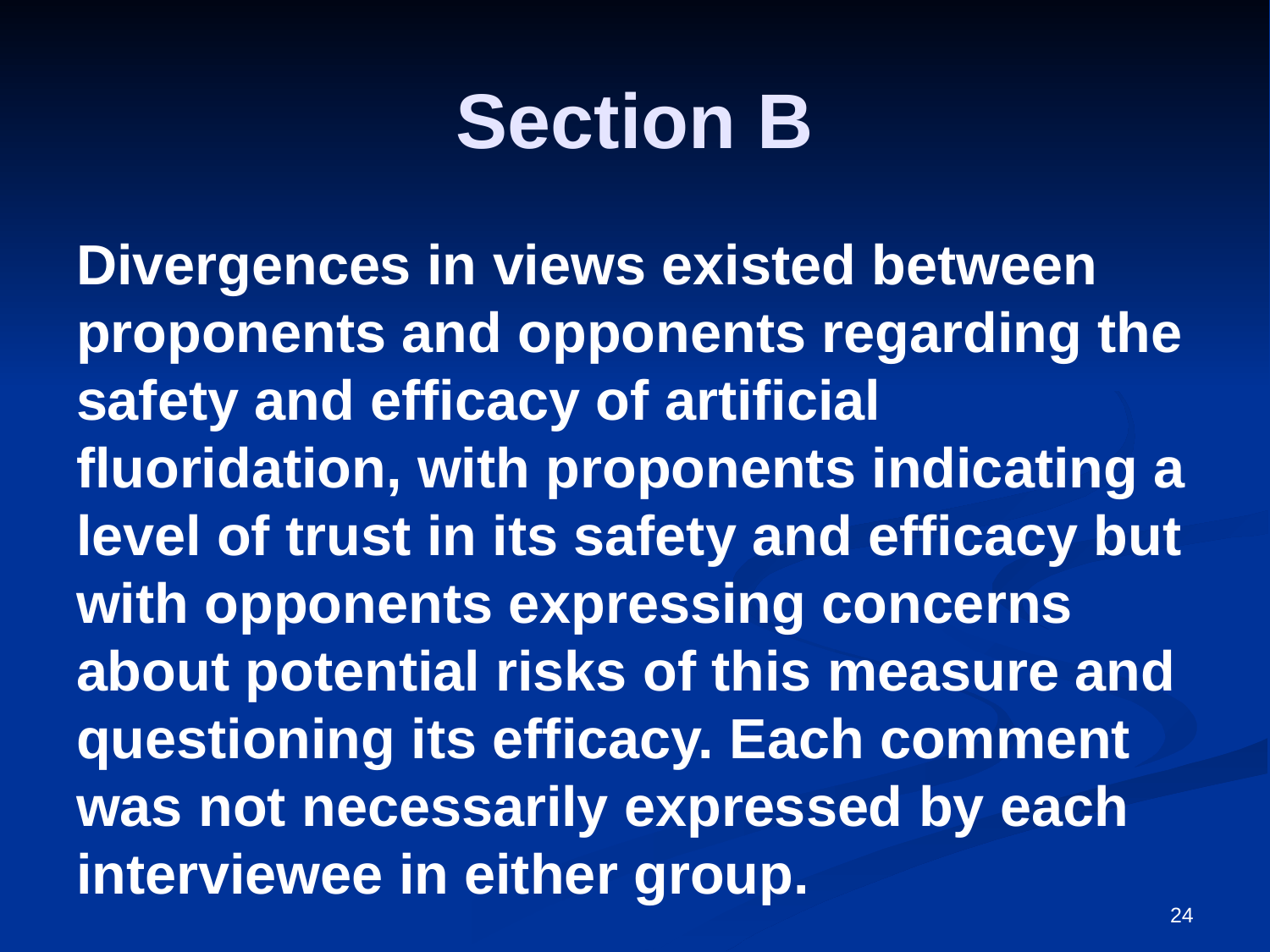

# Section B
Divergences in views existed between proponents and opponents regarding the safety and efficacy of artificial fluoridation, with proponents indicating a level of trust in its safety and efficacy but with opponents expressing concerns about potential risks of this measure and questioning its efficacy. Each comment was not necessarily expressed by each interviewee in either group.

24